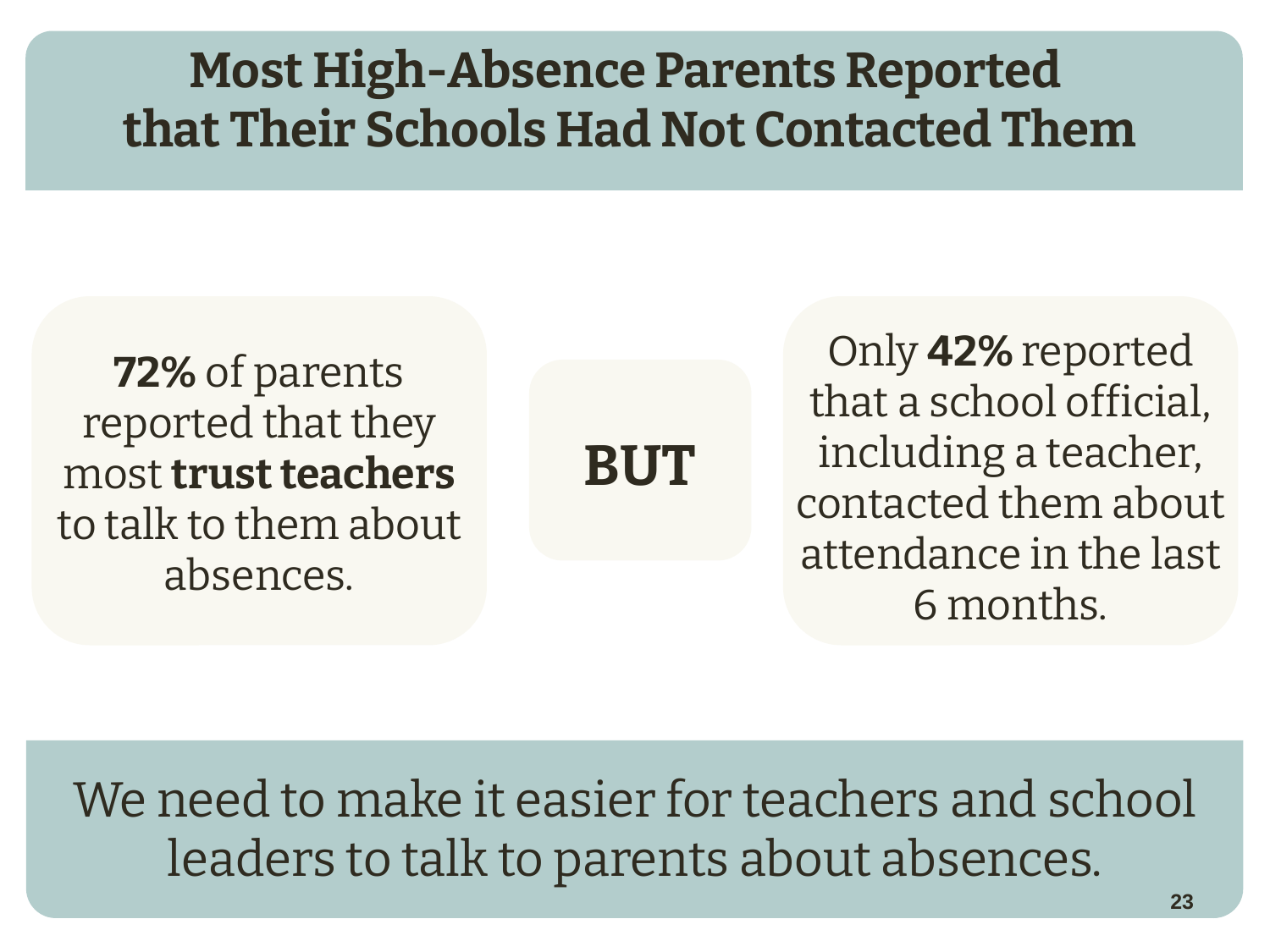

Most High-Absence Parents Reported
that Their Schools Had Not Contacted Them

Only 42% reported that a school official, including a teacher, contacted them about attendance in the last 6 months.
72% of parents reported that they most trust teachers to talk to them about absences.

BUT

We need to make it easier for teachers and school leaders to talk to parents about absences.
23